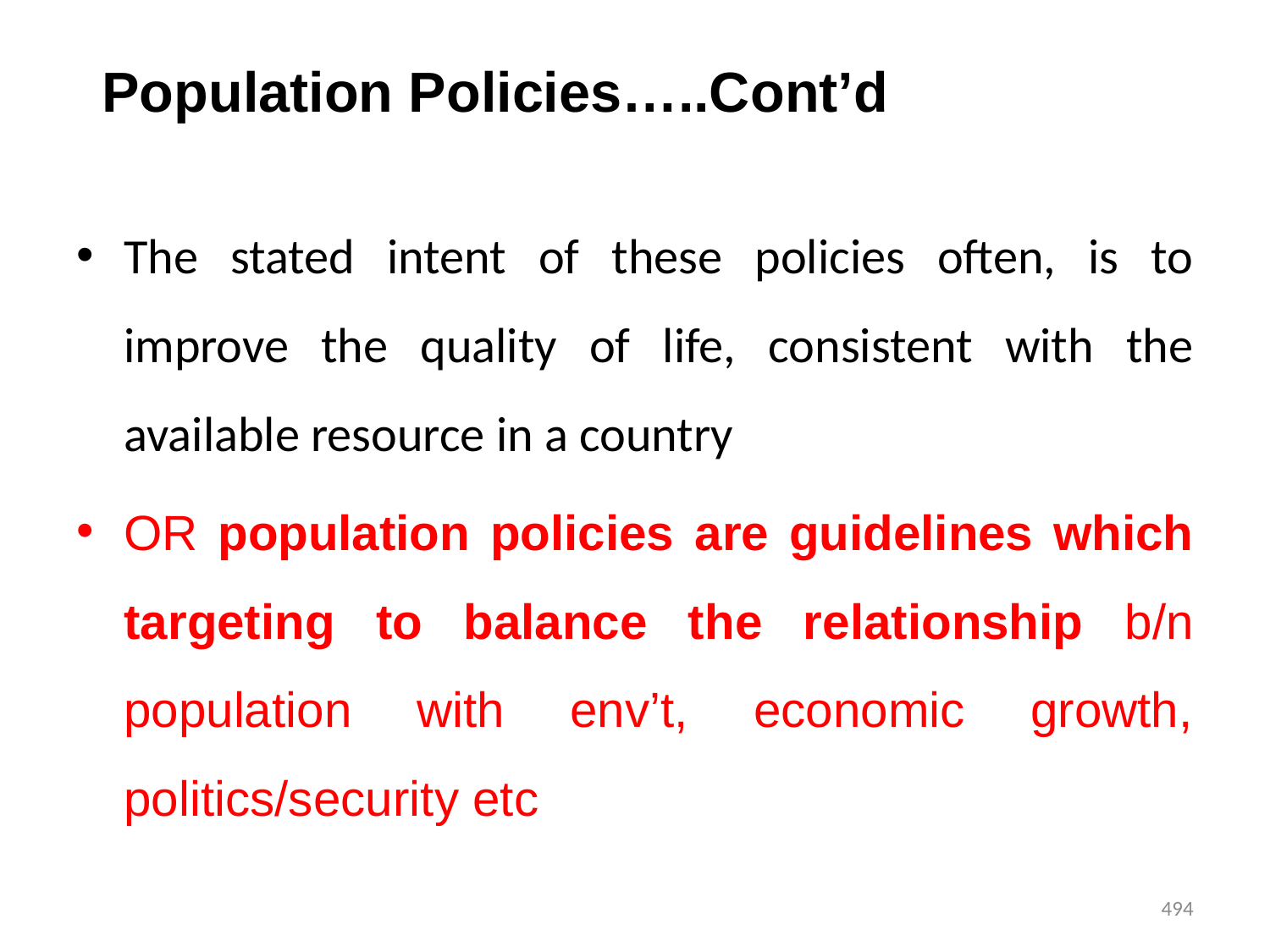

# Population Policies…..Cont’d
The stated intent of these policies often, is to improve the quality of life, consistent with the available resource in a country
OR population policies are guidelines which targeting to balance the relationship b/n population with env’t, economic growth, politics/security etc

494